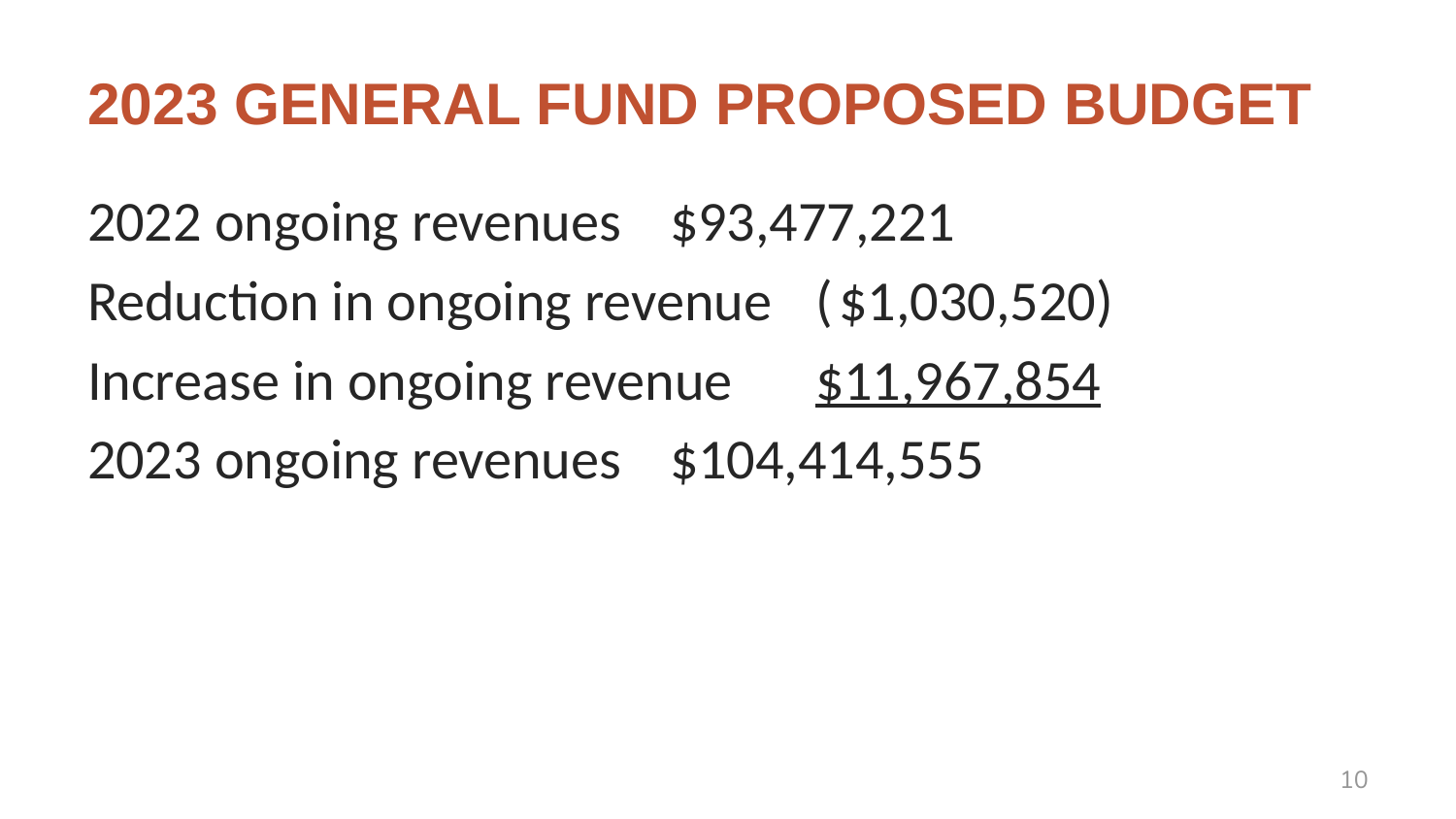

# 2023 General Fund Proposed Budget
2022 ongoing revenues	$93,477,221
Reduction in ongoing revenue	( $1,030,520)
Increase in ongoing revenue	$11,967,854
2023 ongoing revenues	$104,414,555
10